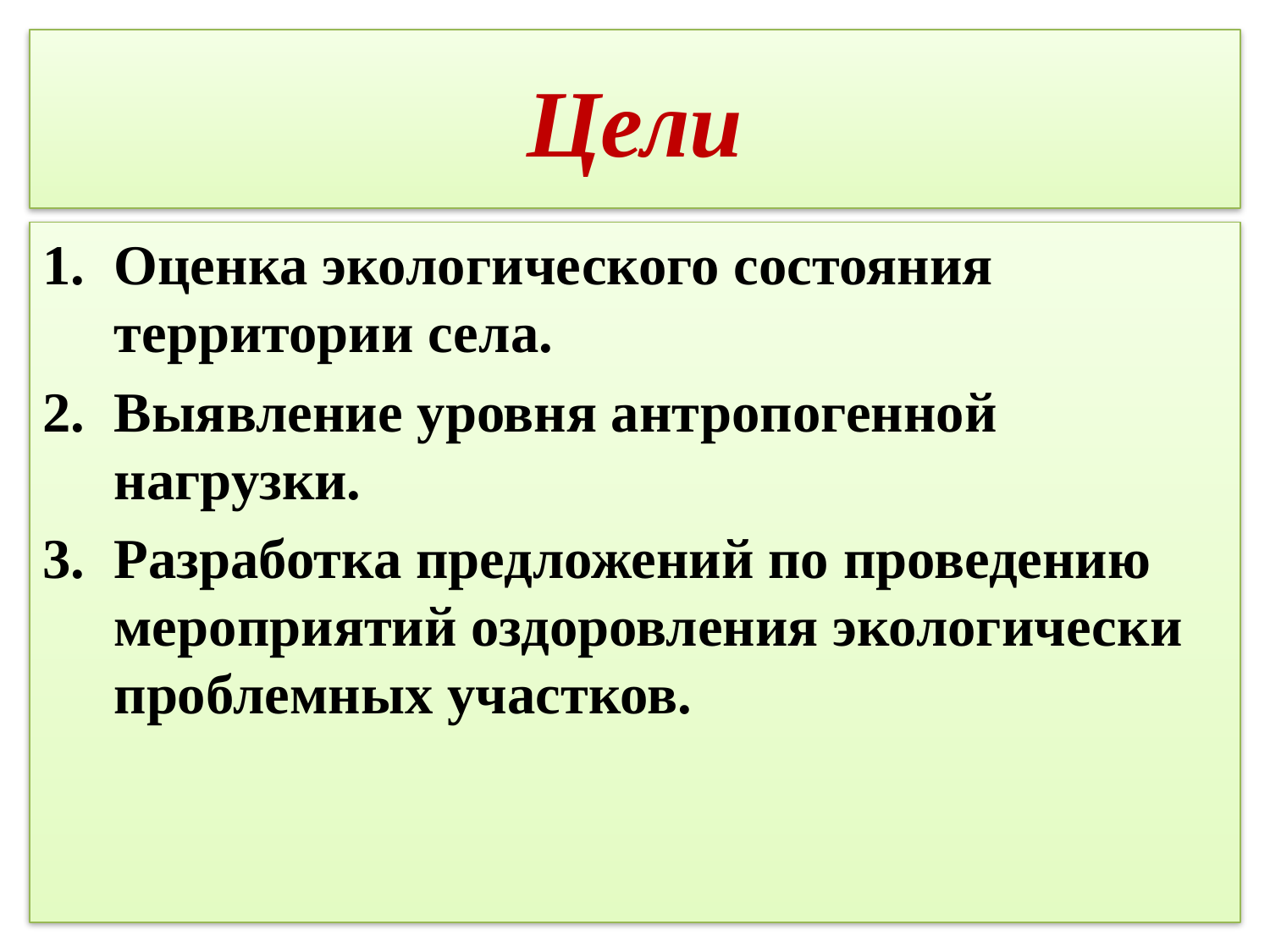

# Цели
Оценка экологического состояния территории села.
Выявление уровня антропогенной нагрузки.
Разработка предложений по проведению мероприятий оздоровления экологически проблемных участков.